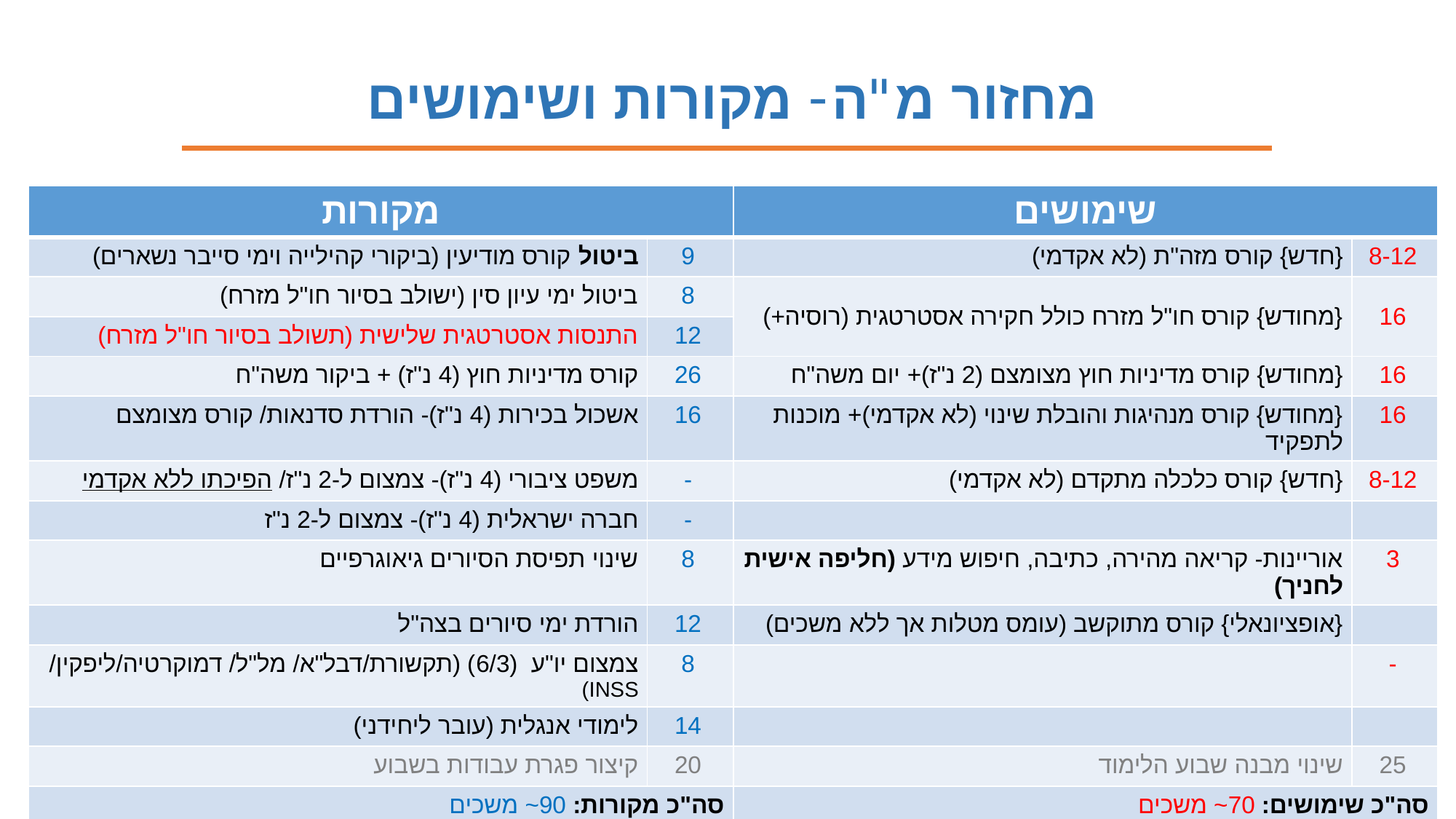

מחזור מ"ה- מקורות ושימושים
| מקורות |  | שימושים |  |
| --- | --- | --- | --- |
| ביטול קורס מודיעין (ביקורי קהילייה וימי סייבר נשארים) | 9 | {חדש} קורס מזה"ת (לא אקדמי) | 8-12 |
| ביטול ימי עיון סין (ישולב בסיור חו"ל מזרח) | 8 | {מחודש} קורס חו"ל מזרח כולל חקירה אסטרטגית (רוסיה+) | 16 |
| התנסות אסטרטגית שלישית (תשולב בסיור חו"ל מזרח) | 12 |  |  |
| קורס מדיניות חוץ (4 נ"ז) + ביקור משה"ח | 26 | {מחודש} קורס מדיניות חוץ מצומצם (2 נ"ז)+ יום משה"ח | 16 |
| אשכול בכירות (4 נ"ז)- הורדת סדנאות/ קורס מצומצם | 16 | {מחודש} קורס מנהיגות והובלת שינוי (לא אקדמי)+ מוכנות לתפקיד | 16 |
| משפט ציבורי (4 נ"ז)- צמצום ל-2 נ"ז/ הפיכתו ללא אקדמי | - | {חדש} קורס כלכלה מתקדם (לא אקדמי) | 8-12 |
| חברה ישראלית (4 נ"ז)- צמצום ל-2 נ"ז | - |  |  |
| שינוי תפיסת הסיורים גיאוגרפיים | 8 | אוריינות- קריאה מהירה, כתיבה, חיפוש מידע (חליפה אישית לחניך) | 3 |
| הורדת ימי סיורים בצה"ל | 12 | {אופציונאלי} קורס מתוקשב (עומס מטלות אך ללא משכים) |  |
| צמצום יו"ע (6/3) (תקשורת/דבל"א/ מל"ל/ דמוקרטיה/ליפקין/ INSS) | 8 |  | - |
| לימודי אנגלית (עובר ליחידני) | 14 |  |  |
| קיצור פגרת עבודות בשבוע | 20 | שינוי מבנה שבוע הלימוד | 25 |
| סה"כ מקורות: 90~ משכים |  | סה"כ שימושים: 70~ משכים |  |